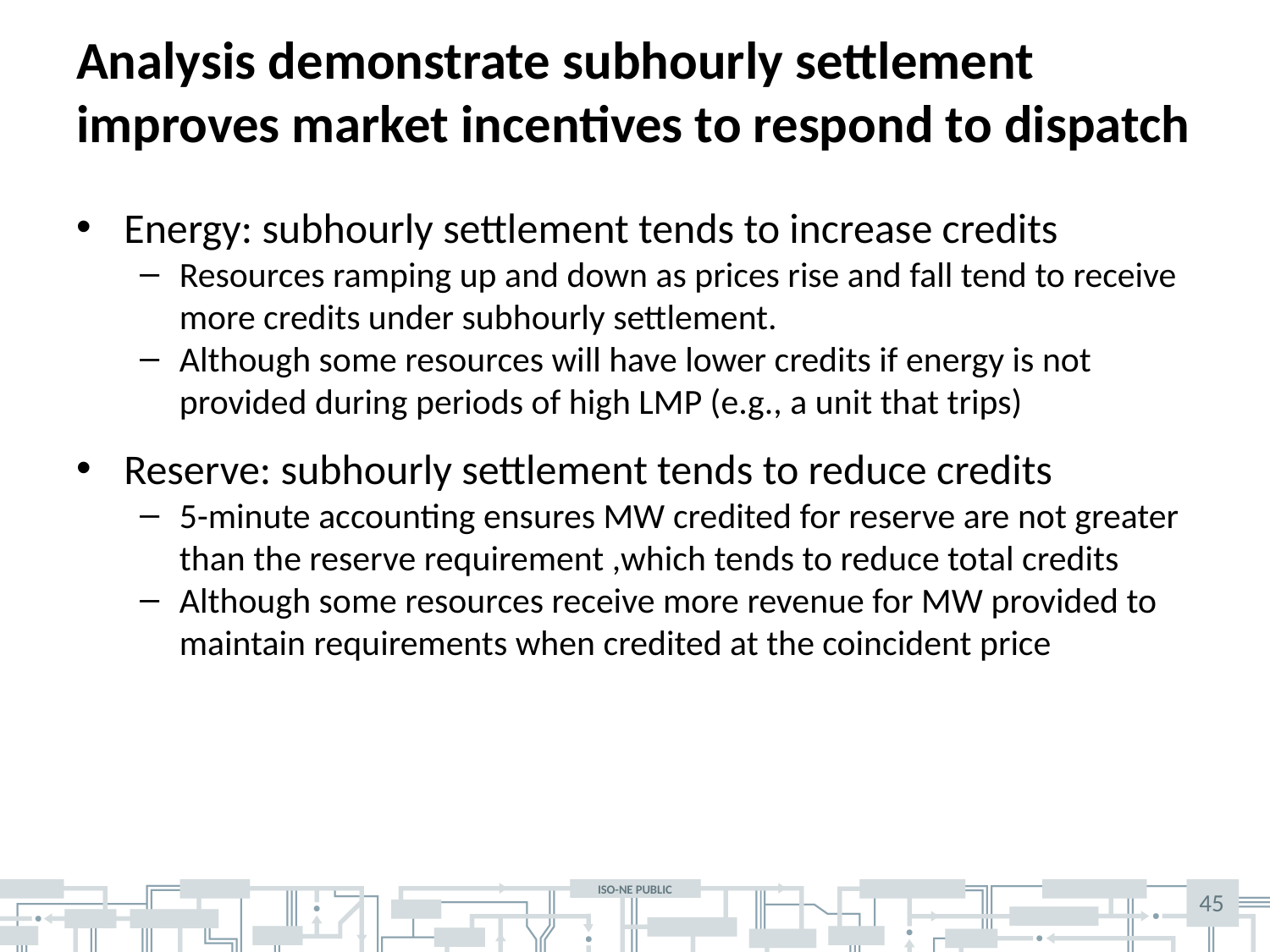

# Analysis demonstrate subhourly settlement improves market incentives to respond to dispatch
Energy: subhourly settlement tends to increase credits
Resources ramping up and down as prices rise and fall tend to receive more credits under subhourly settlement.
Although some resources will have lower credits if energy is not provided during periods of high LMP (e.g., a unit that trips)
Reserve: subhourly settlement tends to reduce credits
5-minute accounting ensures MW credited for reserve are not greater than the reserve requirement ,which tends to reduce total credits
Although some resources receive more revenue for MW provided to maintain requirements when credited at the coincident price

45